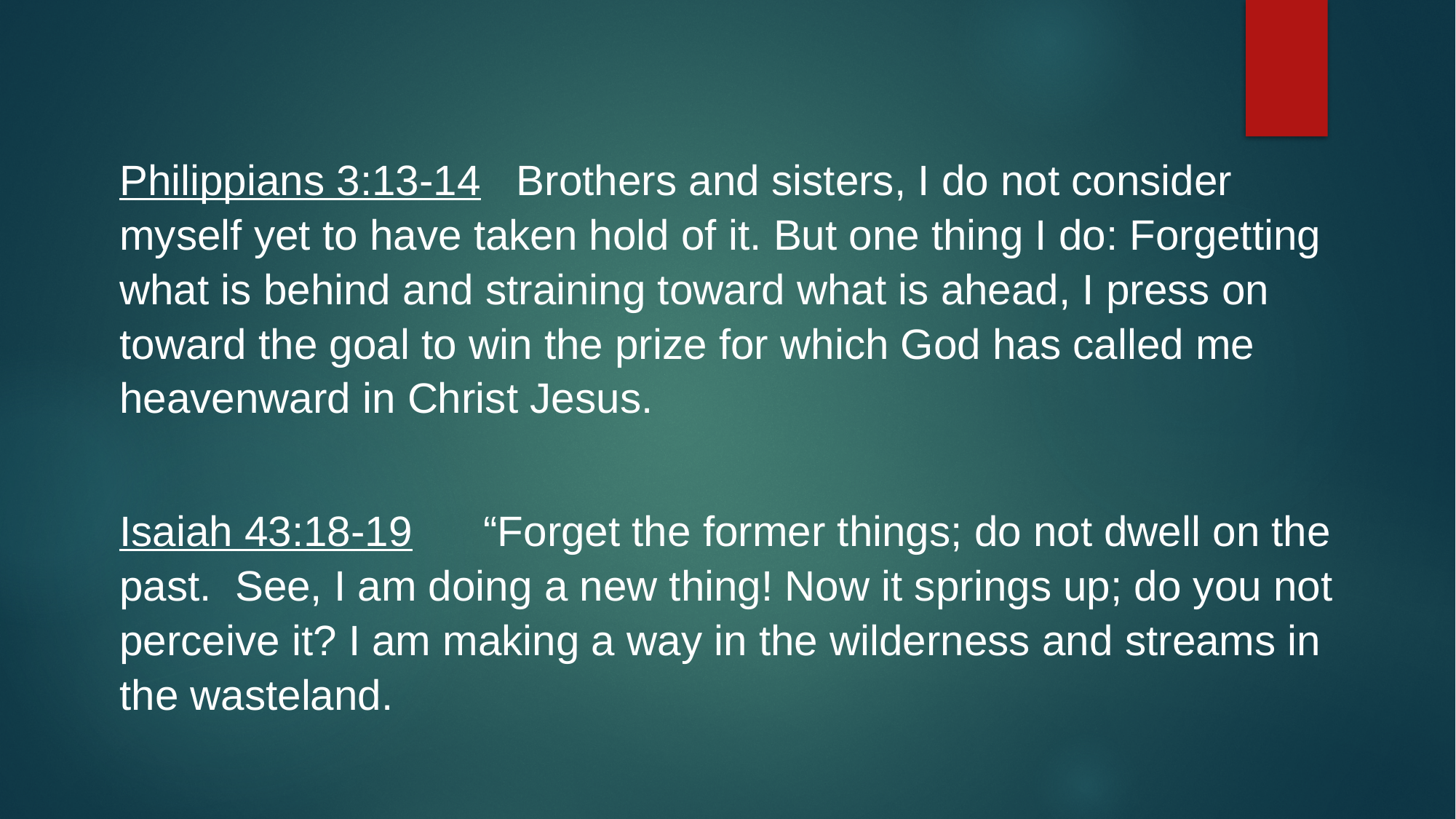

Philippians 3:13-14   Brothers and sisters, I do not consider myself yet to have taken hold of it. But one thing I do: Forgetting what is behind and straining toward what is ahead, I press on toward the goal to win the prize for which God has called me heavenward in Christ Jesus.

Isaiah 43:18-19      “Forget the former things; do not dwell on the past.  See, I am doing a new thing! Now it springs up; do you not perceive it? I am making a way in the wilderness and streams in the wasteland.